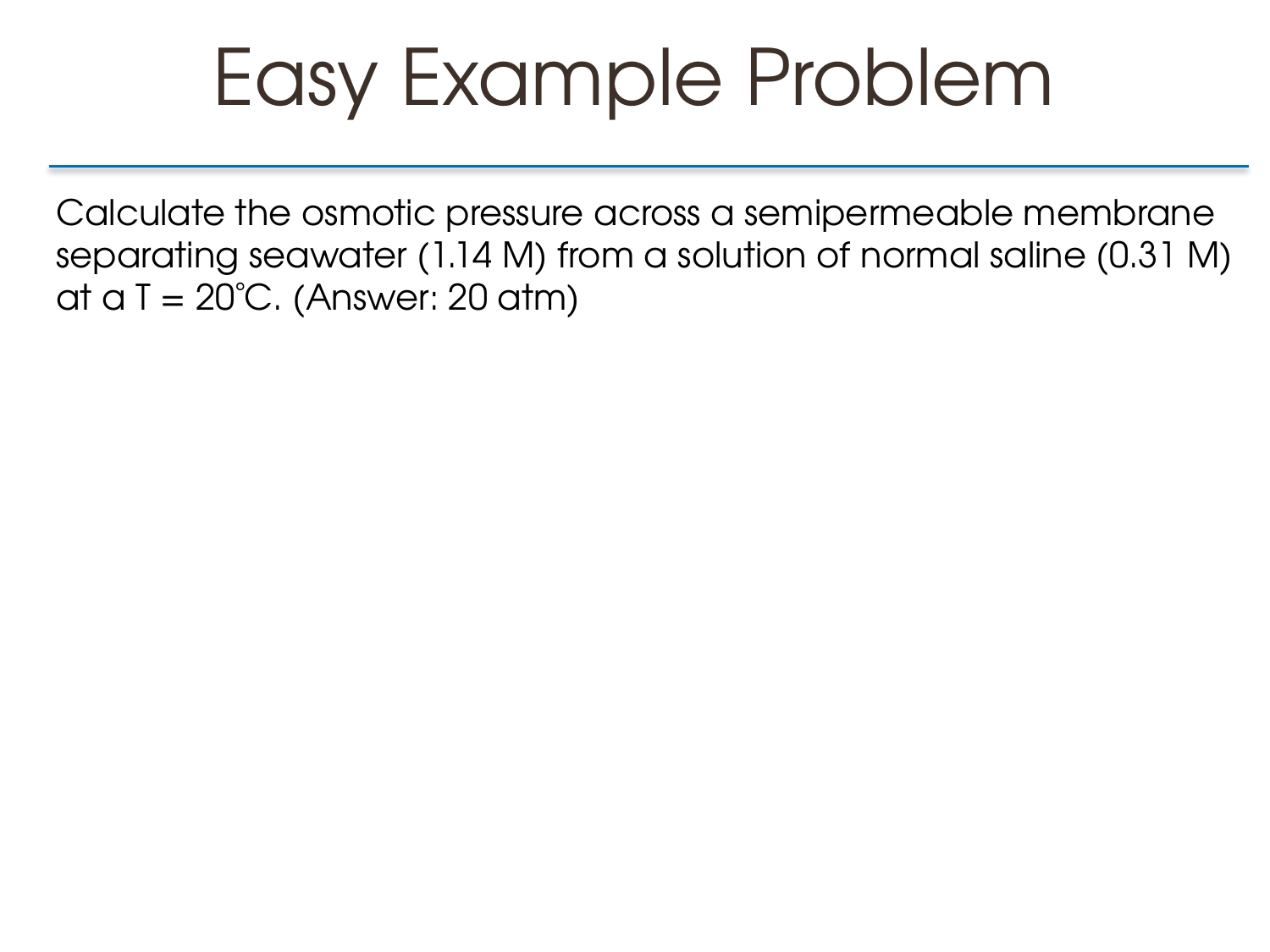

Easy Example Problem
Calculate the osmotic pressure across a semipermeable membrane separating seawater (1.14 M) from a solution of normal saline (0.31 M) at a T = 20°C. (Answer: 20 atm)